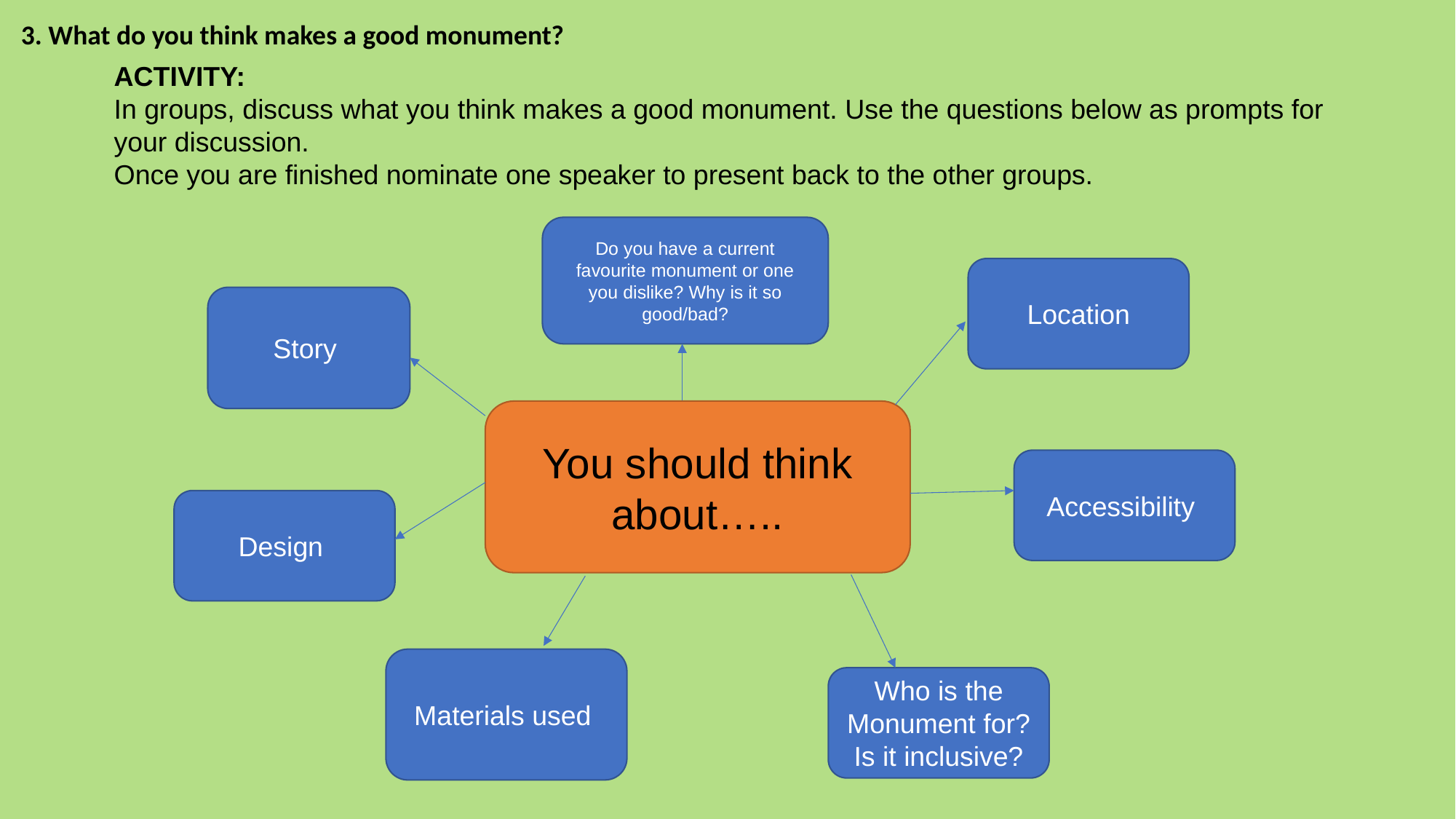

3. What do you think makes a good monument?
ACTIVITY:
In groups, discuss what you think makes a good monument. Use the questions below as prompts for your discussion.
Once you are finished nominate one speaker to present back to the other groups.
Do you have a current favourite monument or one you dislike? Why is it so good/bad?
Location
Story
You should think about…..
Accessibility
Design
Materials used
Who is the Monument for? Is it inclusive?